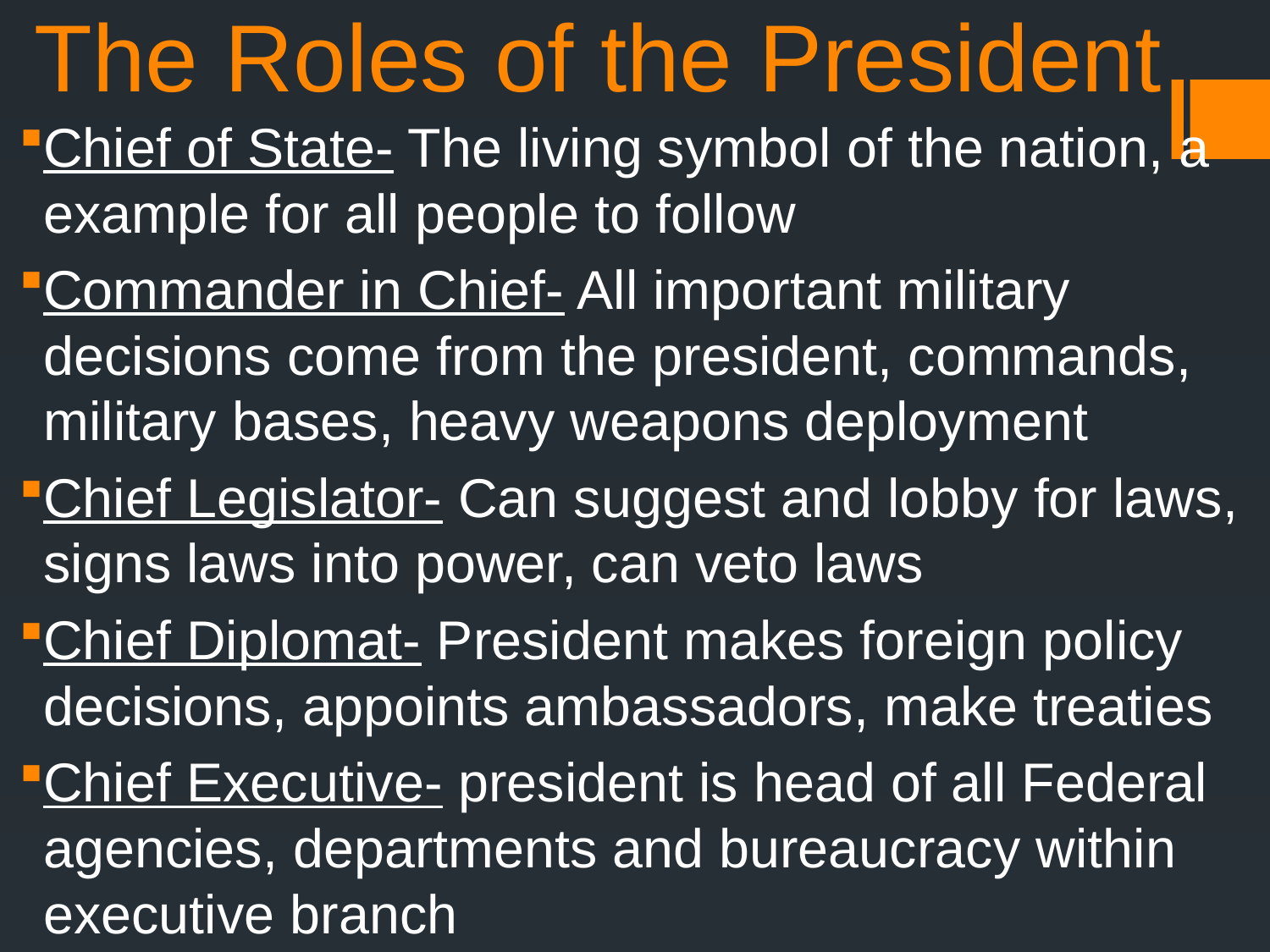

# The Roles of the President
Chief of State- The living symbol of the nation, a example for all people to follow
Commander in Chief- All important military decisions come from the president, commands, military bases, heavy weapons deployment
Chief Legislator- Can suggest and lobby for laws, signs laws into power, can veto laws
Chief Diplomat- President makes foreign policy decisions, appoints ambassadors, make treaties
Chief Executive- president is head of all Federal agencies, departments and bureaucracy within executive branch